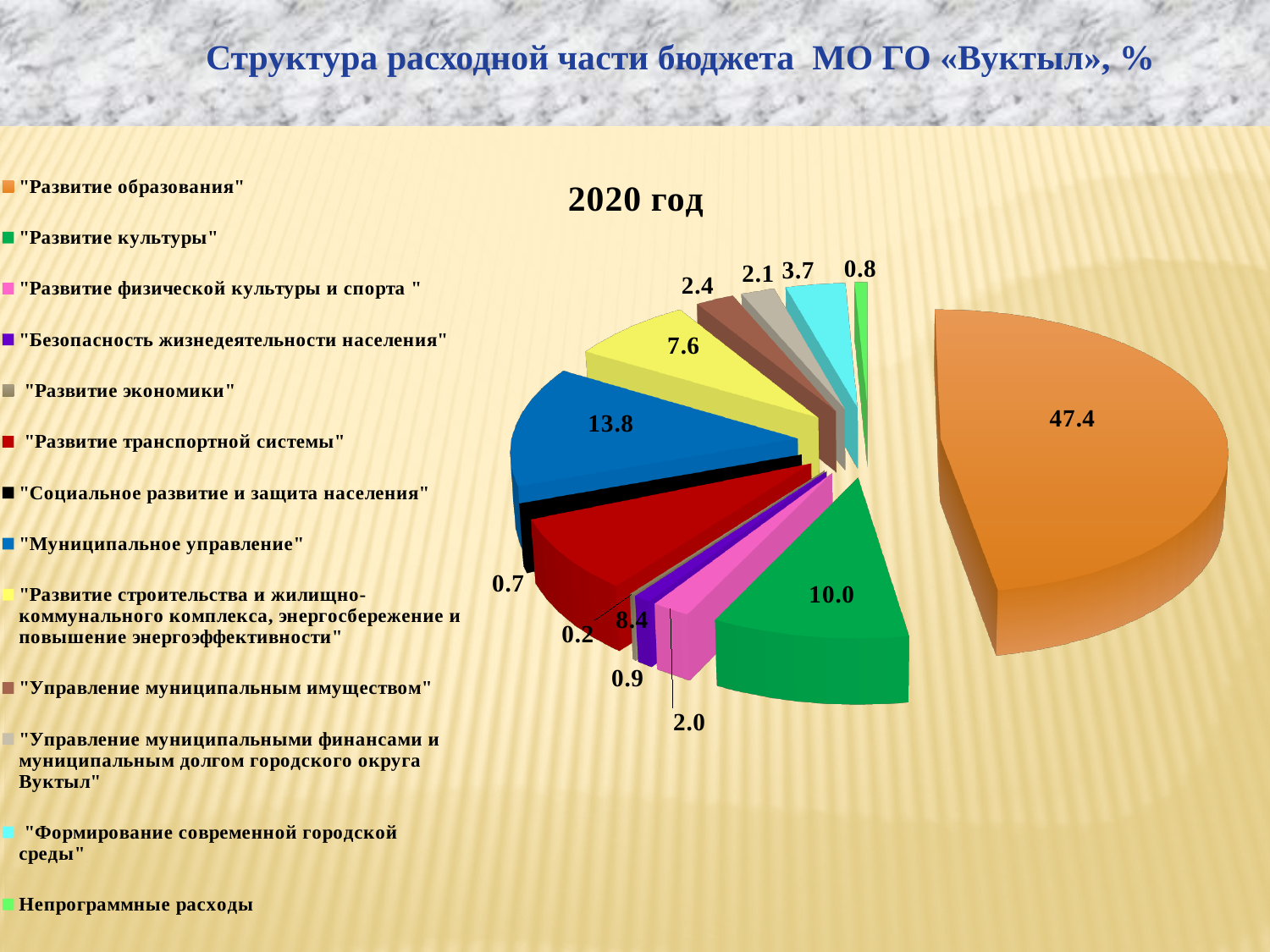

Структура расходной части бюджета  МО ГО «Вуктыл», %

[unsupported chart]